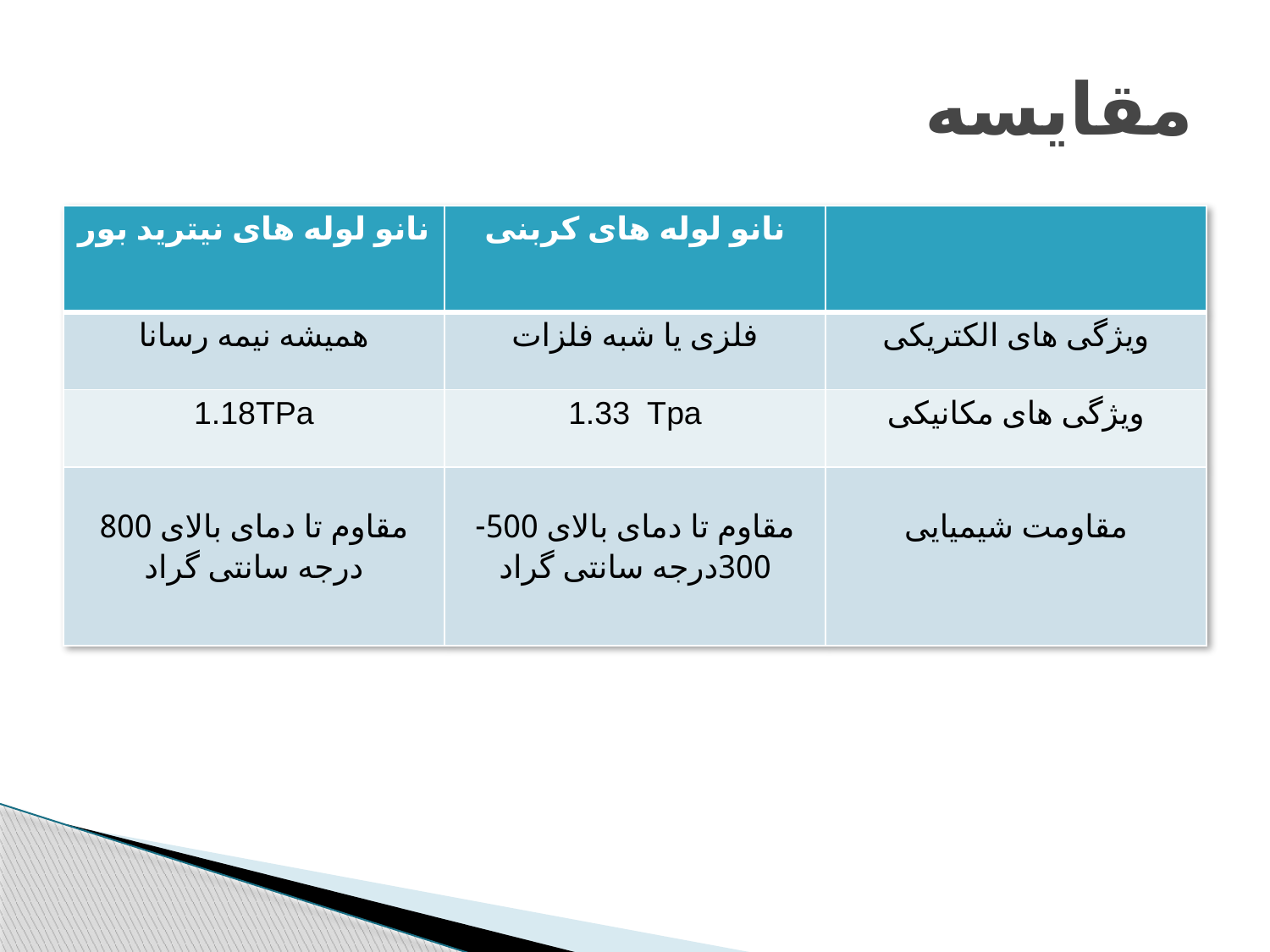

# مقایسه
| نانو لوله های نیترید بور | نانو لوله های کربنی |  |
| --- | --- | --- |
| همیشه نیمه رسانا | فلزی یا شبه فلزات | ویژگی های الکتریکی |
| 1.18TPa | 1.33 Tpa | ویژگی های مکانیکی |
| مقاوم تا دمای بالای 800 درجه سانتی گراد | مقاوم تا دمای بالای 500-300درجه سانتی گراد | مقاومت شیمیایی |